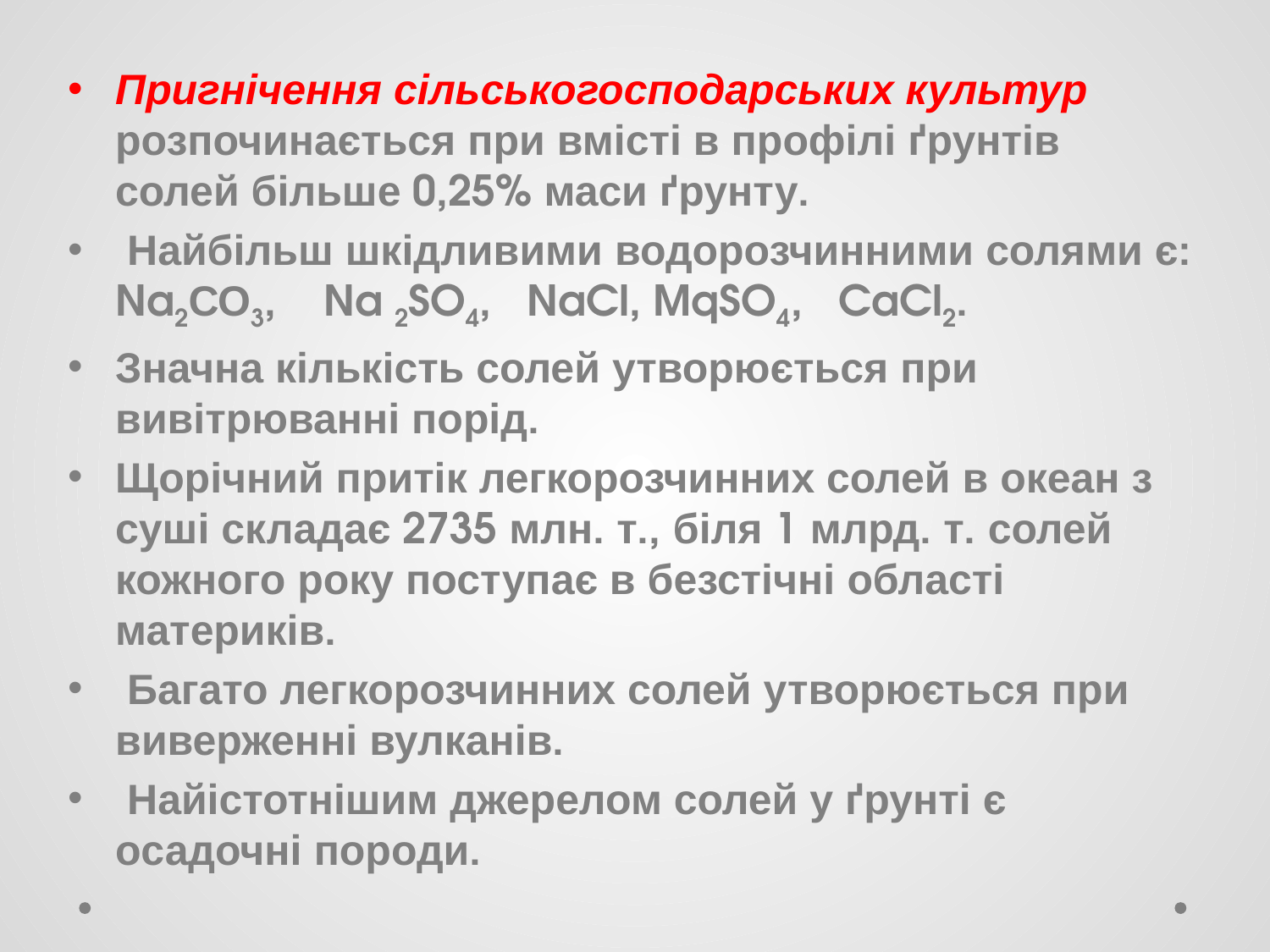

Пригнічення сільськогосподарських культур розпочинається при вмісті в профілі ґрунтів солей більше 0,25% маси ґрунту.
 Найбільш шкідливими водорозчинними солями є: Na2СО3,    Na 2SO4,   NaCl, MqSO4,   CaCl2.
Значна кількість солей утворюється при вивітрюванні порід.
Щорічний притік легкорозчинних солей в океан з суші складає 2735 млн. т., біля 1 млрд. т. солей кожного року поступає в безстічні області материків.
 Багато легкорозчинних солей утворюється при виверженні вулканів.
 Найістотнішим джерелом солей у ґрунті є осадочні породи.